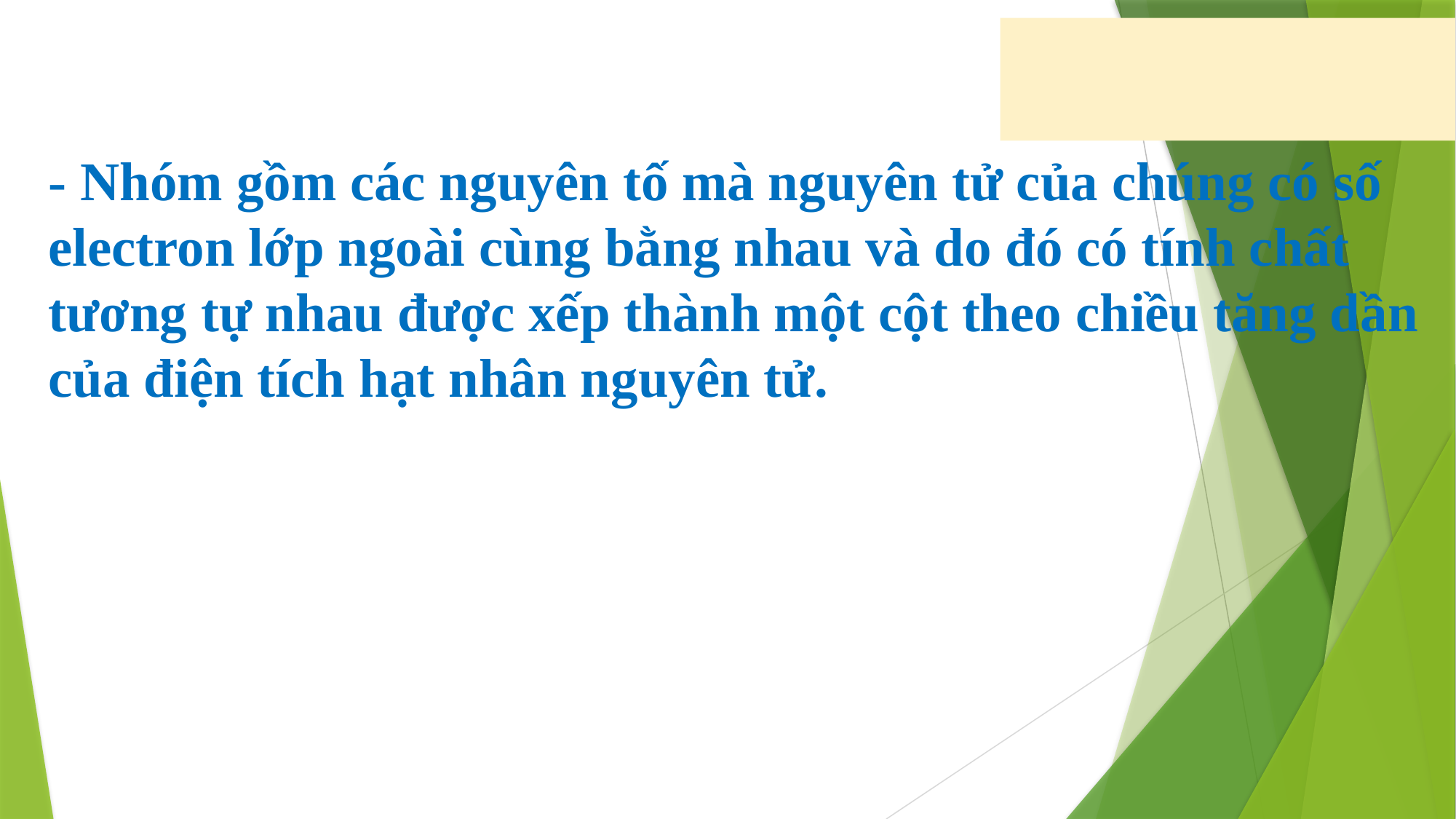

- Nhóm gồm các nguyên tố mà nguyên tử của chúng có số electron lớp ngoài cùng bằng nhau và do đó có tính chất tương tự nhau được xếp thành một cột theo chiều tăng dần của điện tích hạt nhân nguyên tử.